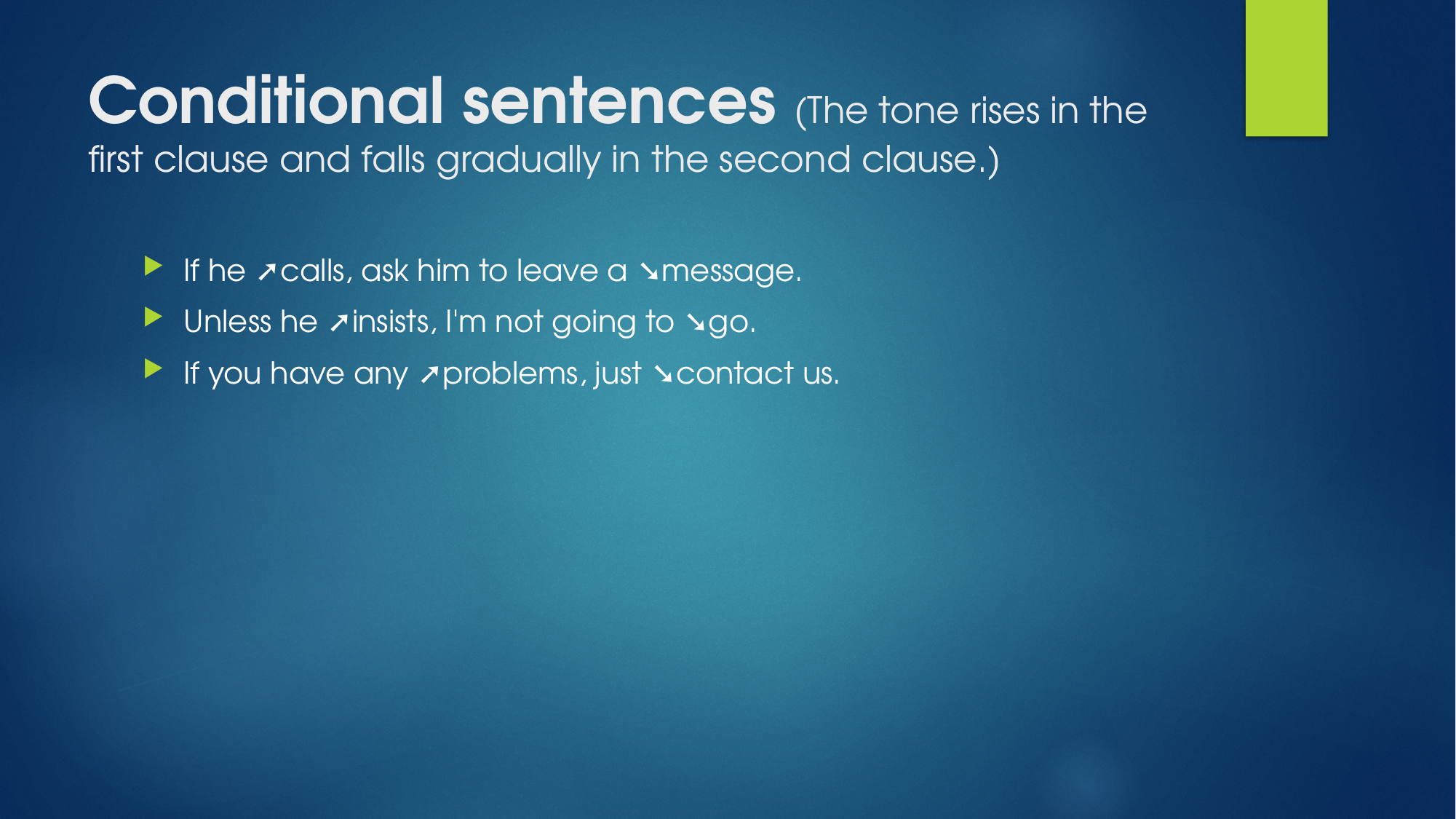

# Conditional sentences (The tone rises in the first clause and falls gradually in the second clause.)
If he ➚calls, ask him to leave a ➘message.
Unless he ➚insists, I'm not going to ➘go.
If you have any ➚problems, just ➘contact us.